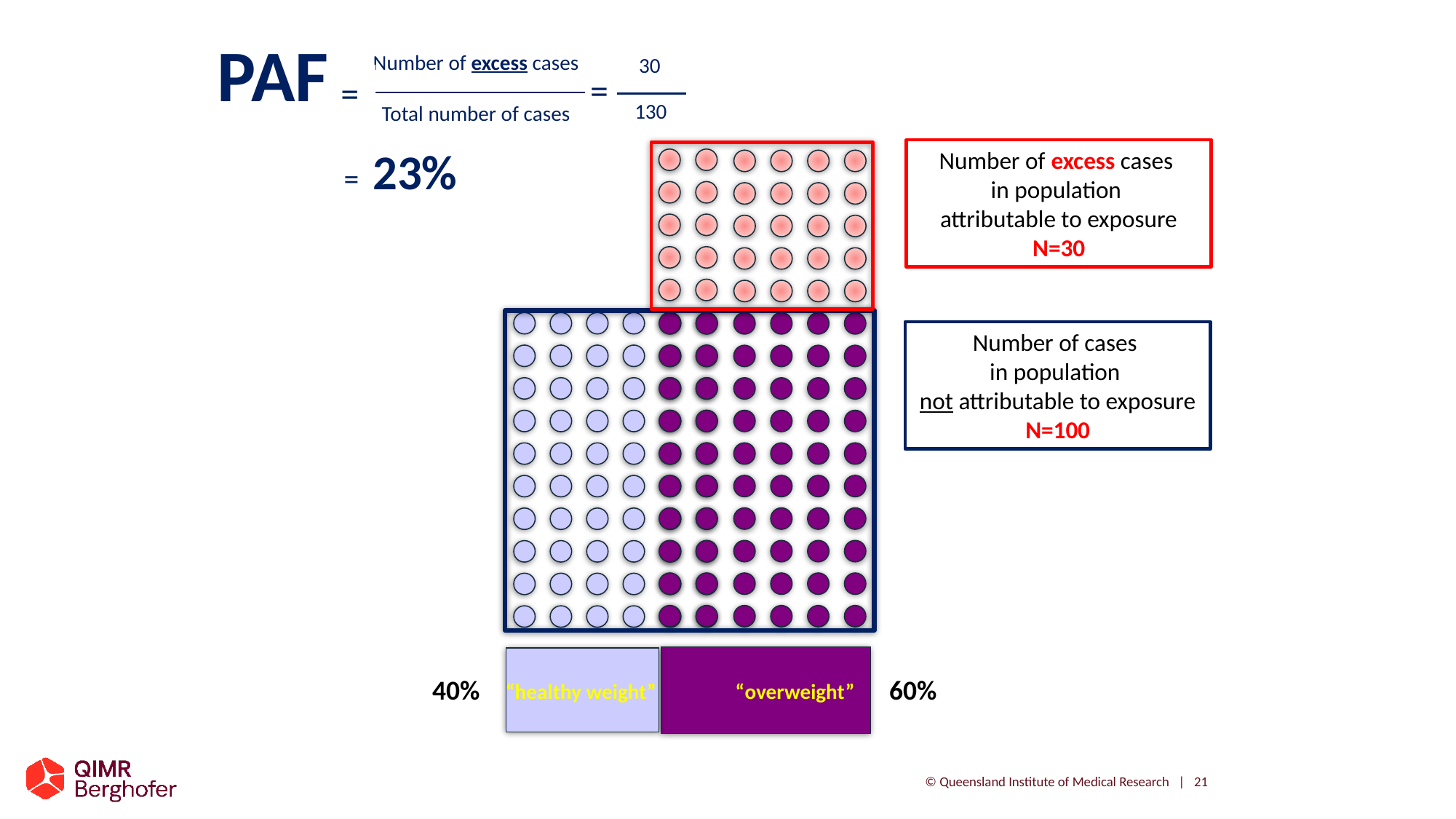

PAF
Number of excess cases
Total number of cases
30
130
=
=
=  23%
Number of excess cases
in population
attributable to exposure
N=30

Number of cases
in population
not attributable to exposure
N=100
40%
60%
“healthy weight”
“overweight”
© Queensland Institute of Medical Research   |   21